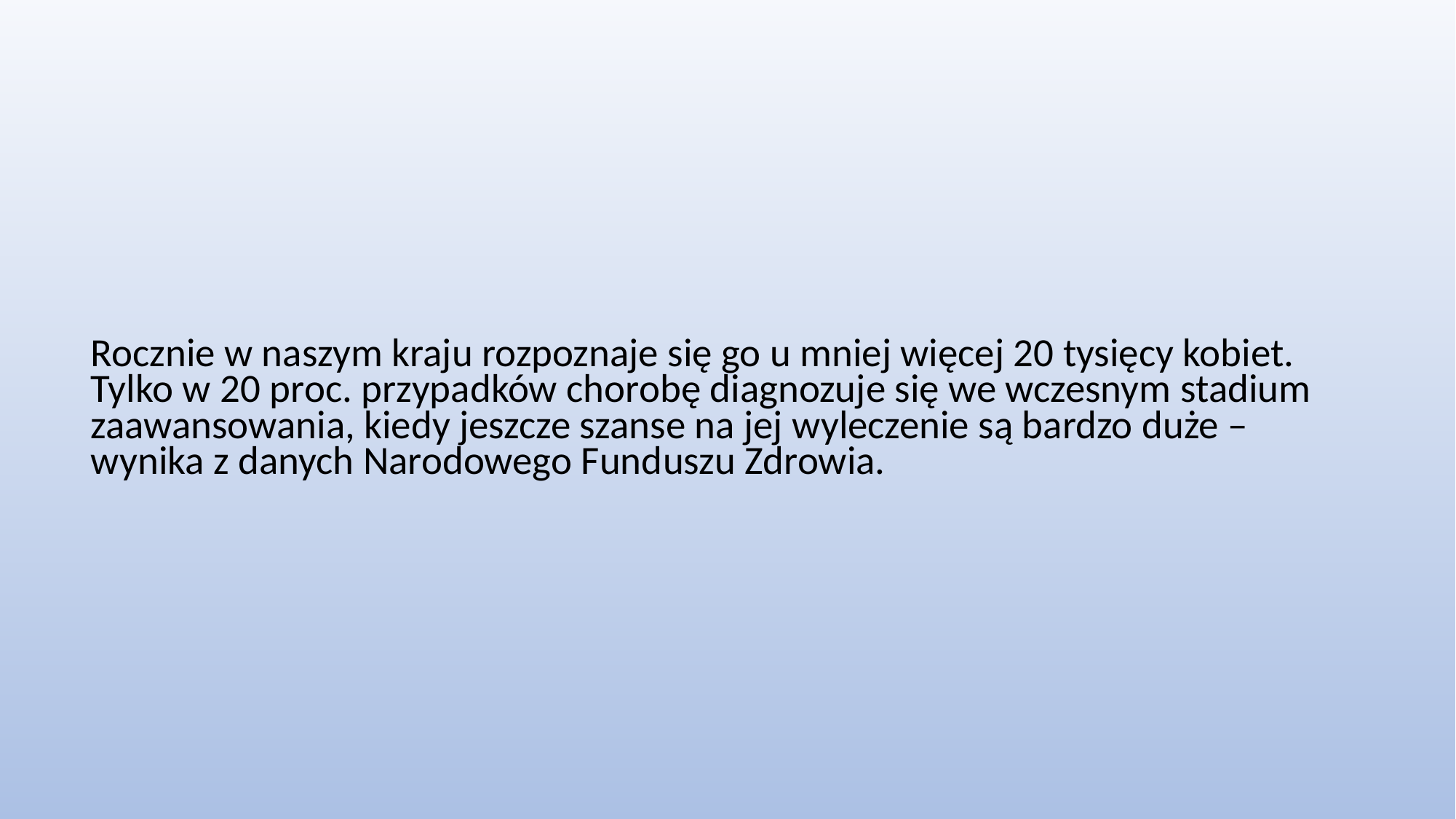

# Rocznie w naszym kraju rozpoznaje się go u mniej więcej 20 tysięcy kobiet. Tylko w 20 proc. przypadków chorobę diagnozuje się we wczesnym stadium zaawansowania, kiedy jeszcze szanse na jej wyleczenie są bardzo duże – wynika z danych Narodowego Funduszu Zdrowia.